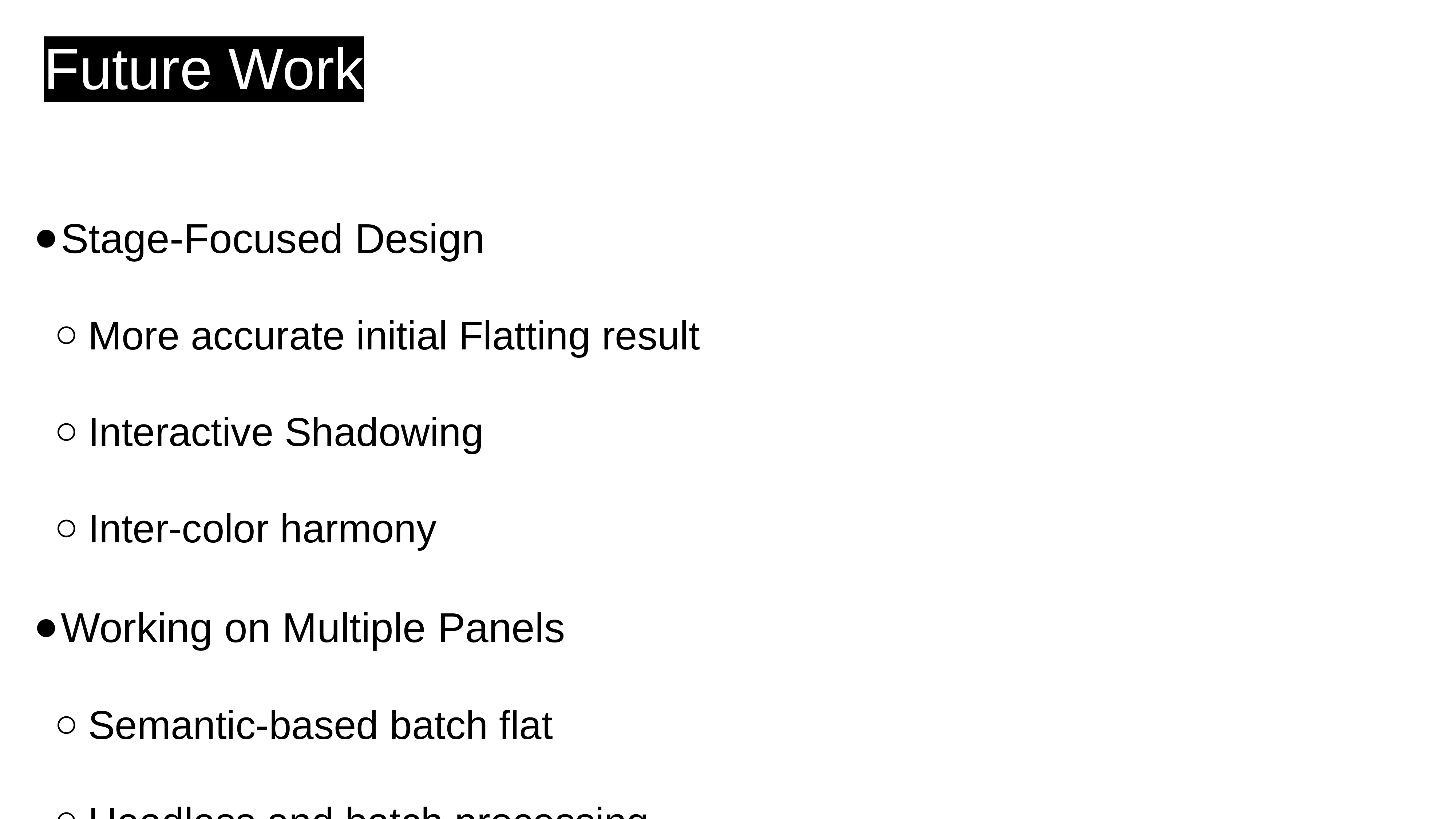

Future Work
Stage-Focused Design
More accurate initial Flatting result
Interactive Shadowing
Inter-color harmony
Working on Multiple Panels
Semantic-based batch flat
Headless and batch processing